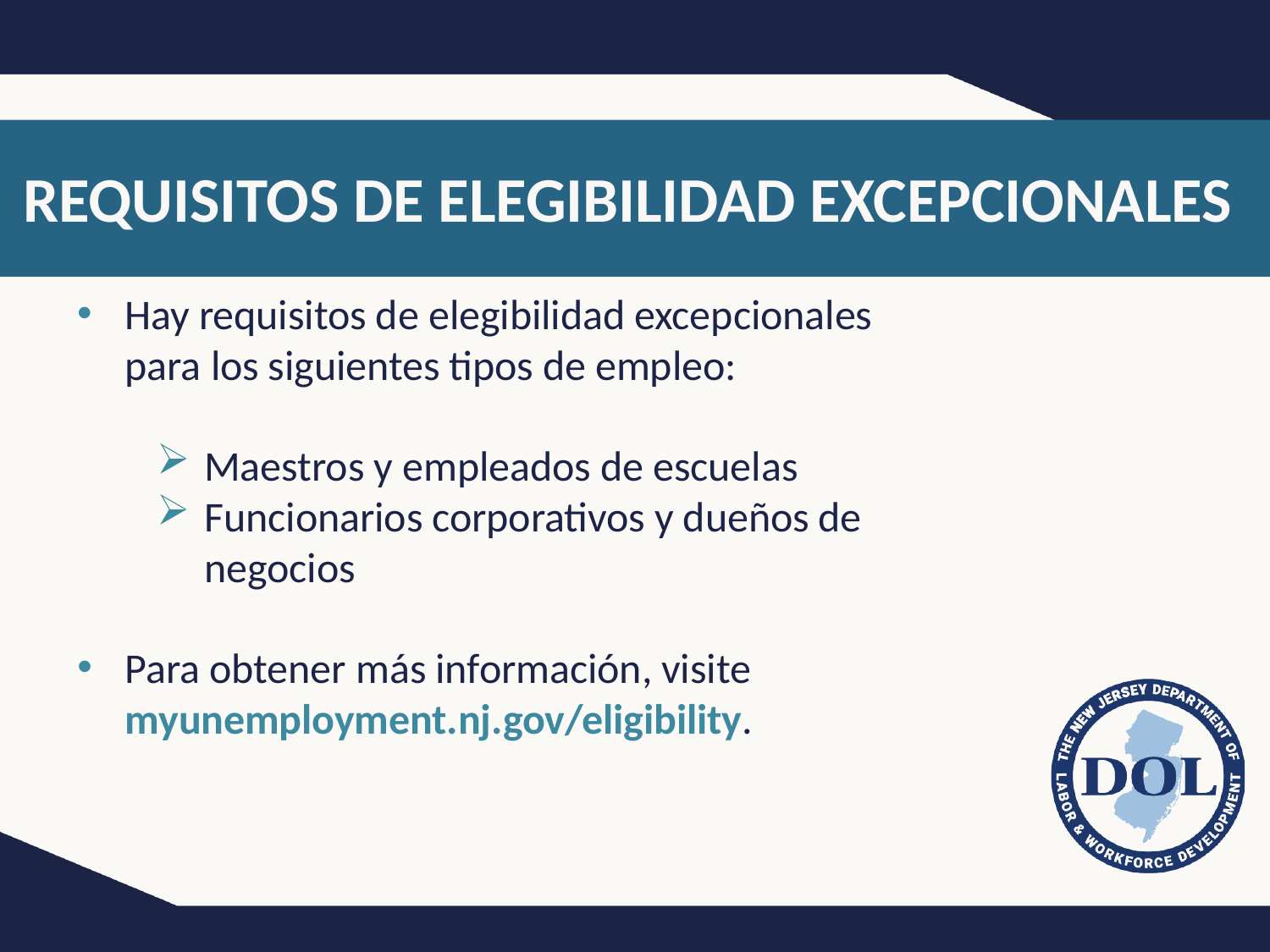

# REQUISITOS DE ELEGIBILIDAD EXCEPCIONALES
Hay requisitos de elegibilidad excepcionales para los siguientes tipos de empleo:

Maestros y empleados de escuelas
Funcionarios corporativos y dueños de negocios

Para obtener más información, visite myunemployment.nj.gov/eligibility.